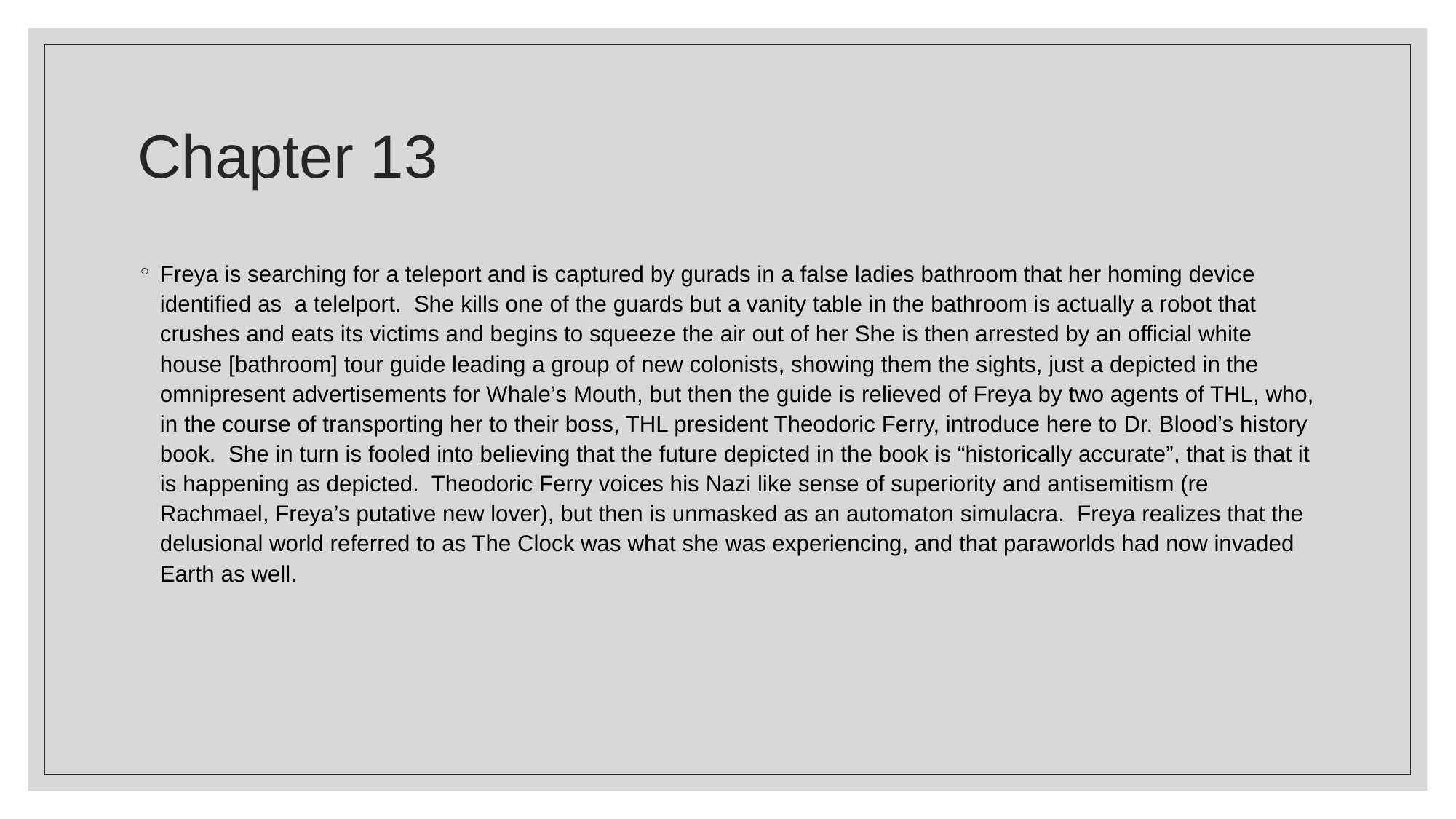

# Chapter 13
Freya is searching for a teleport and is captured by gurads in a false ladies bathroom that her homing device identified as  a telelport.  She kills one of the guards but a vanity table in the bathroom is actually a robot that crushes and eats its victims and begins to squeeze the air out of her She is then arrested by an official white house [bathroom] tour guide leading a group of new colonists, showing them the sights, just a depicted in the omnipresent advertisements for Whale’s Mouth, but then the guide is relieved of Freya by two agents of THL, who, in the course of transporting her to their boss, THL president Theodoric Ferry, introduce here to Dr. Blood’s history book.  She in turn is fooled into believing that the future depicted in the book is “historically accurate”, that is that it is happening as depicted.  Theodoric Ferry voices his Nazi like sense of superiority and antisemitism (re Rachmael, Freya’s putative new lover), but then is unmasked as an automaton simulacra.  Freya realizes that the delusional world referred to as The Clock was what she was experiencing, and that paraworlds had now invaded Earth as well.